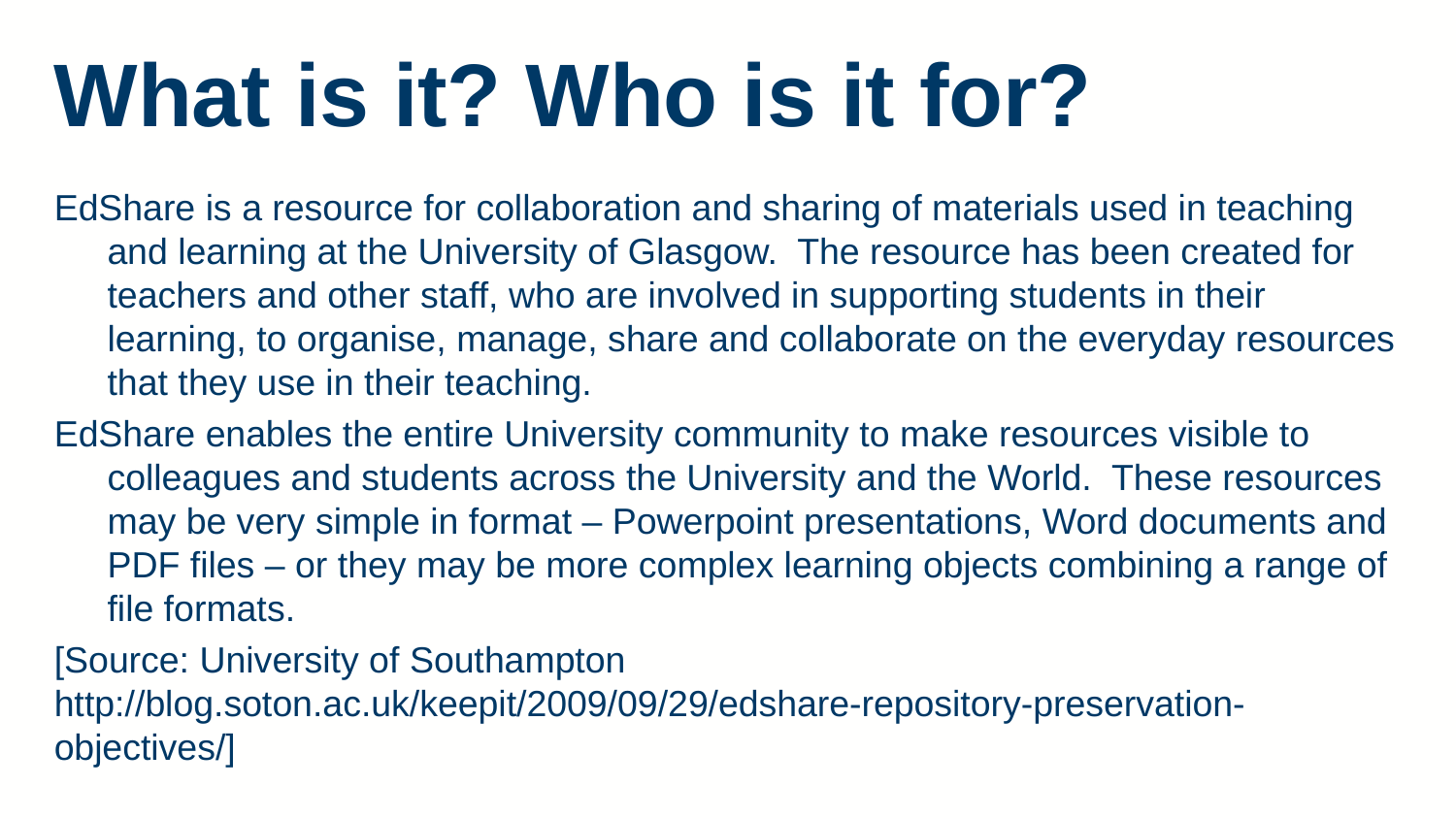

# What is it? Who is it for?
EdShare is a resource for collaboration and sharing of materials used in teaching and learning at the University of Glasgow.  The resource has been created for teachers and other staff, who are involved in supporting students in their learning, to organise, manage, share and collaborate on the everyday resources that they use in their teaching.
EdShare enables the entire University community to make resources visible to colleagues and students across the University and the World.  These resources may be very simple in format – Powerpoint presentations, Word documents and PDF files – or they may be more complex learning objects combining a range of file formats.
[Source: University of Southampton http://blog.soton.ac.uk/keepit/2009/09/29/edshare-repository-preservation-objectives/]